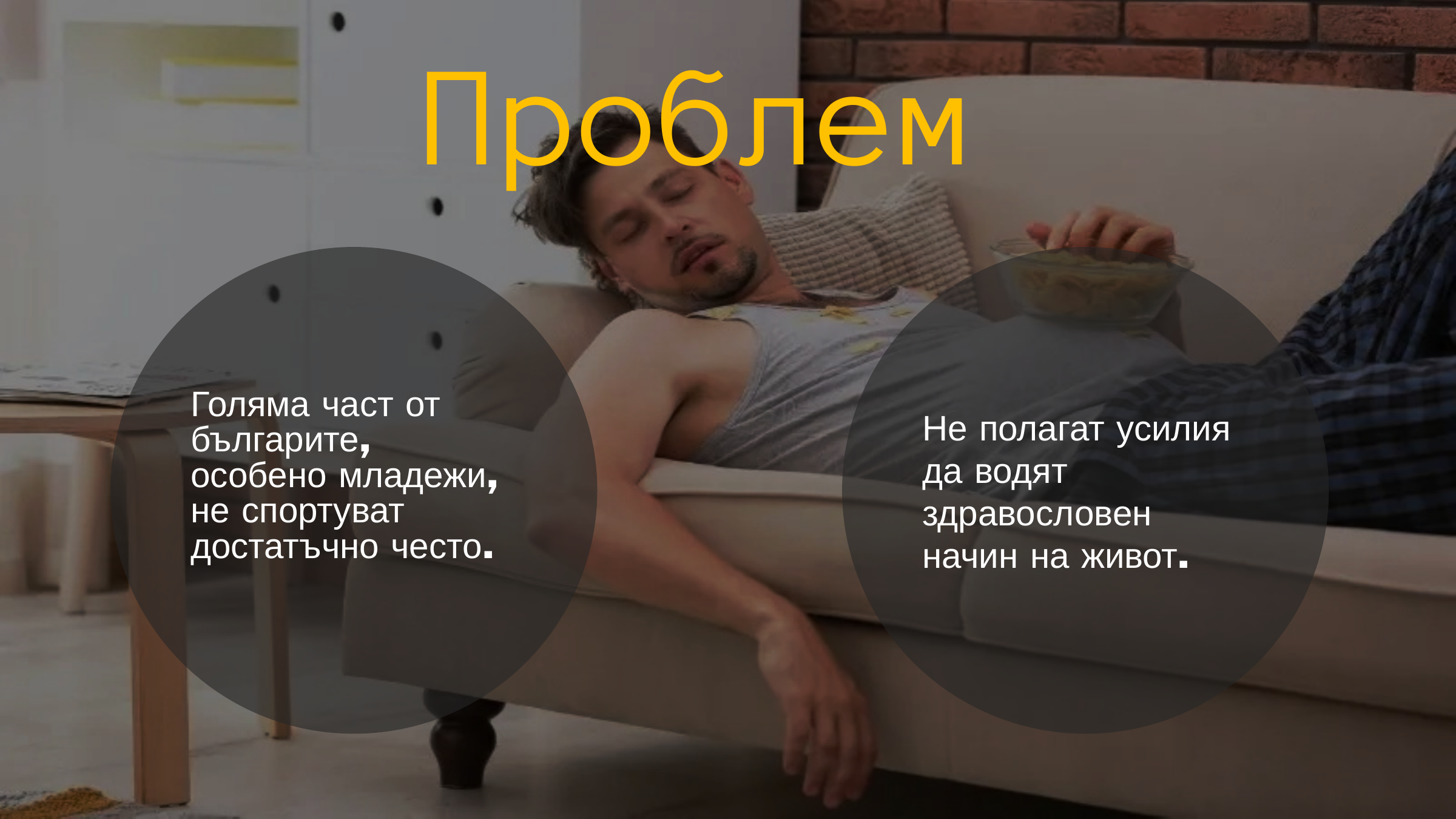

Проблем
Голяма част от българите, особено младежи, не спортуват
достатъчно често.

Не полагат усилия да водят здравословен начин на живот.